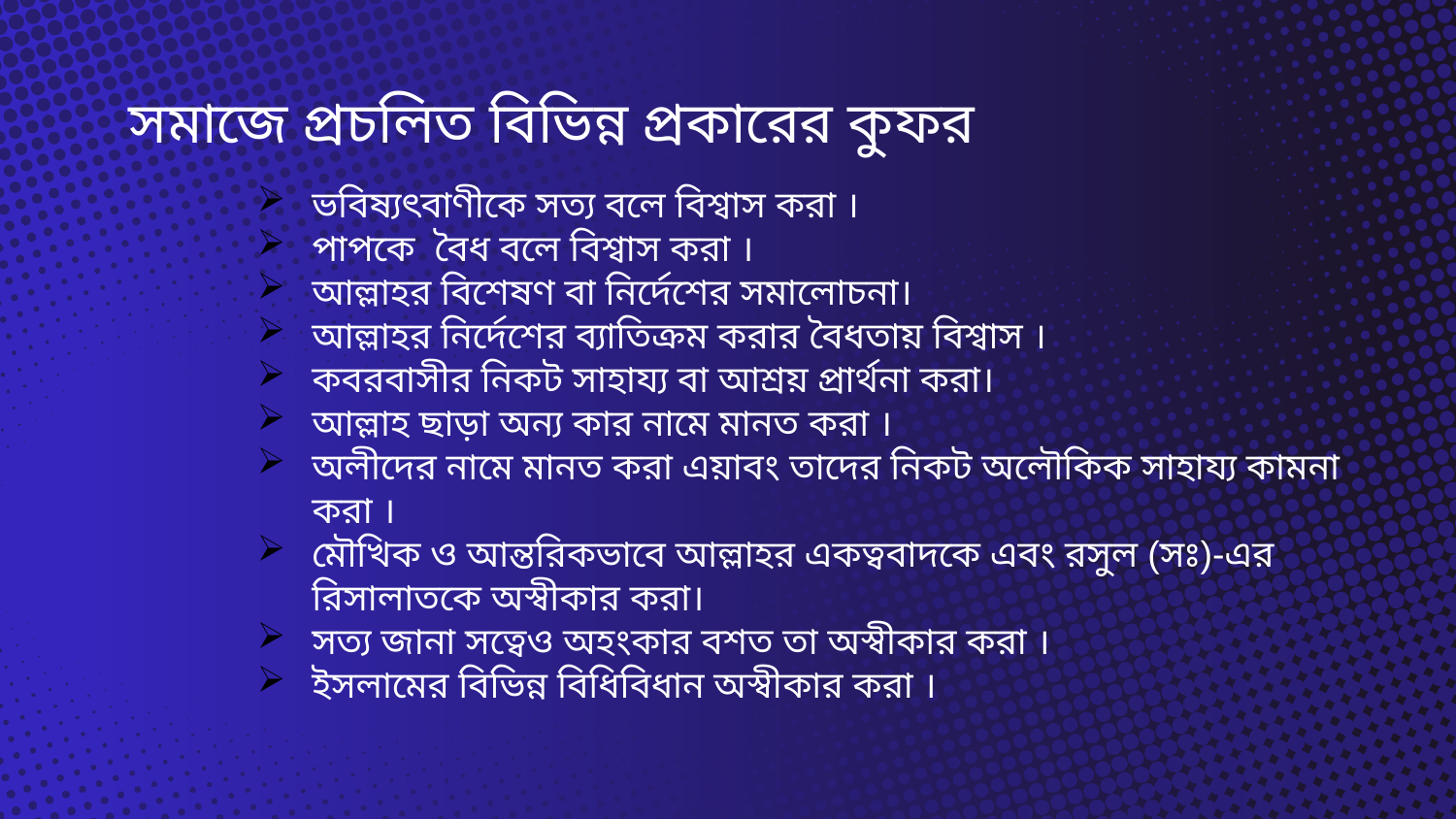

# সমাজে প্রচলিত বিভিন্ন প্রকারের কুফর
ভবিষ্যৎবাণীকে সত্য বলে বিশ্বাস করা ।
পাপকে  বৈধ বলে বিশ্বাস করা ।
আল্লাহর বিশেষণ বা নির্দেশের সমালোচনা।
আল্লাহর নির্দেশের ব্যাতিক্রম করার বৈধতায় বিশ্বাস ।
কবরবাসীর নিকট সাহায্য বা আশ্রয় প্রার্থনা করা।
আল্লাহ ছাড়া অন্য কার নামে মানত করা ।
অলীদের নামে মানত করা এয়াবং তাদের নিকট অলৌকিক সাহায্য কামনা করা ।
মৌখিক ও আন্তরিকভাবে আল্লাহর একত্ববাদকে এবং রসুল (সঃ)-এর রিসালাতকে অস্বীকার করা।
সত্য জানা সত্বেও অহংকার বশত তা অস্বীকার করা ।
ইসলামের বিভিন্ন বিধিবিধান অস্বীকার করা ।